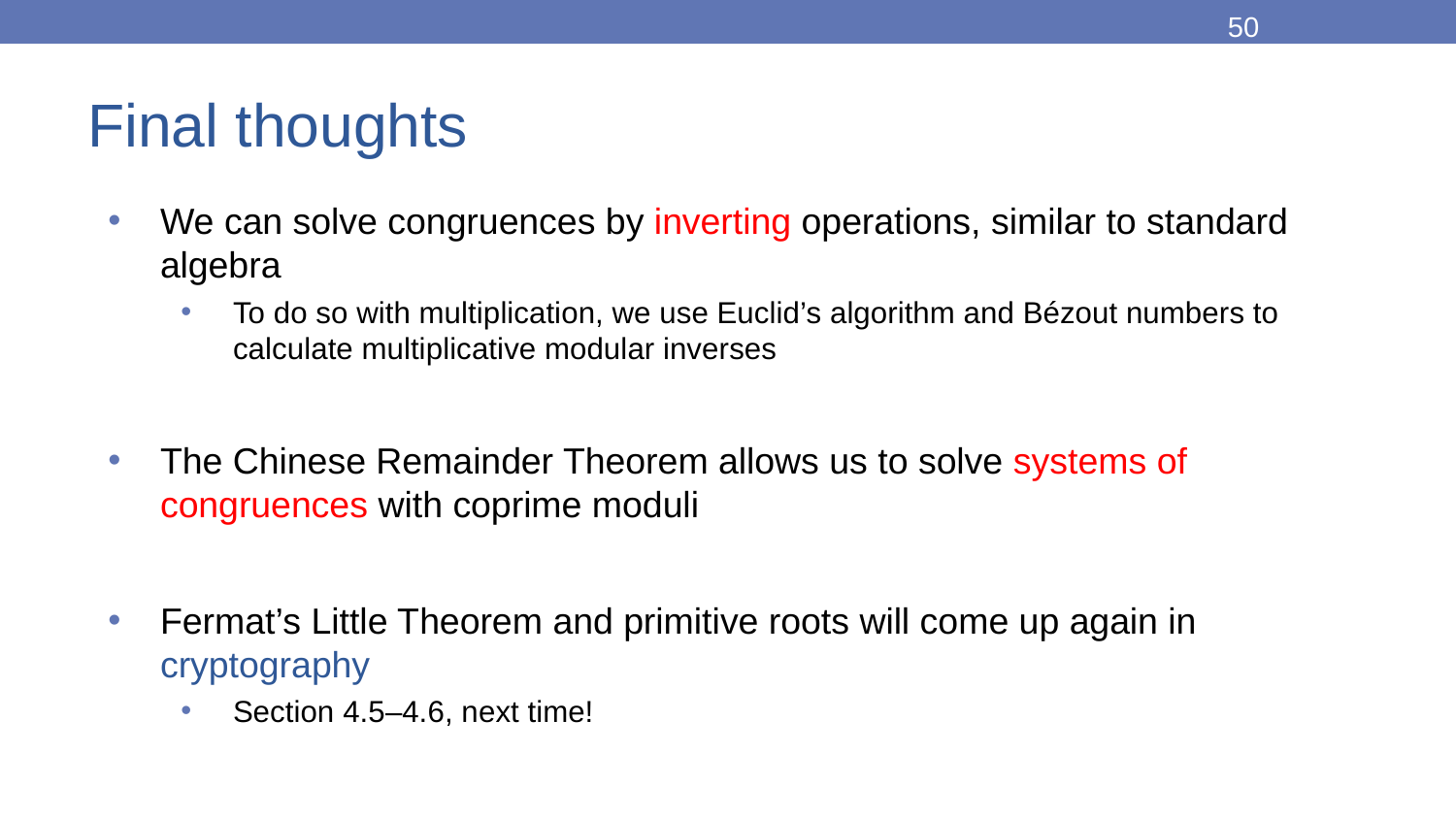

50
# Final thoughts
We can solve congruences by inverting operations, similar to standard algebra
To do so with multiplication, we use Euclid’s algorithm and Bézout numbers to calculate multiplicative modular inverses

The Chinese Remainder Theorem allows us to solve systems of congruences with coprime moduli

Fermat’s Little Theorem and primitive roots will come up again in cryptography
Section 4.5–4.6, next time!